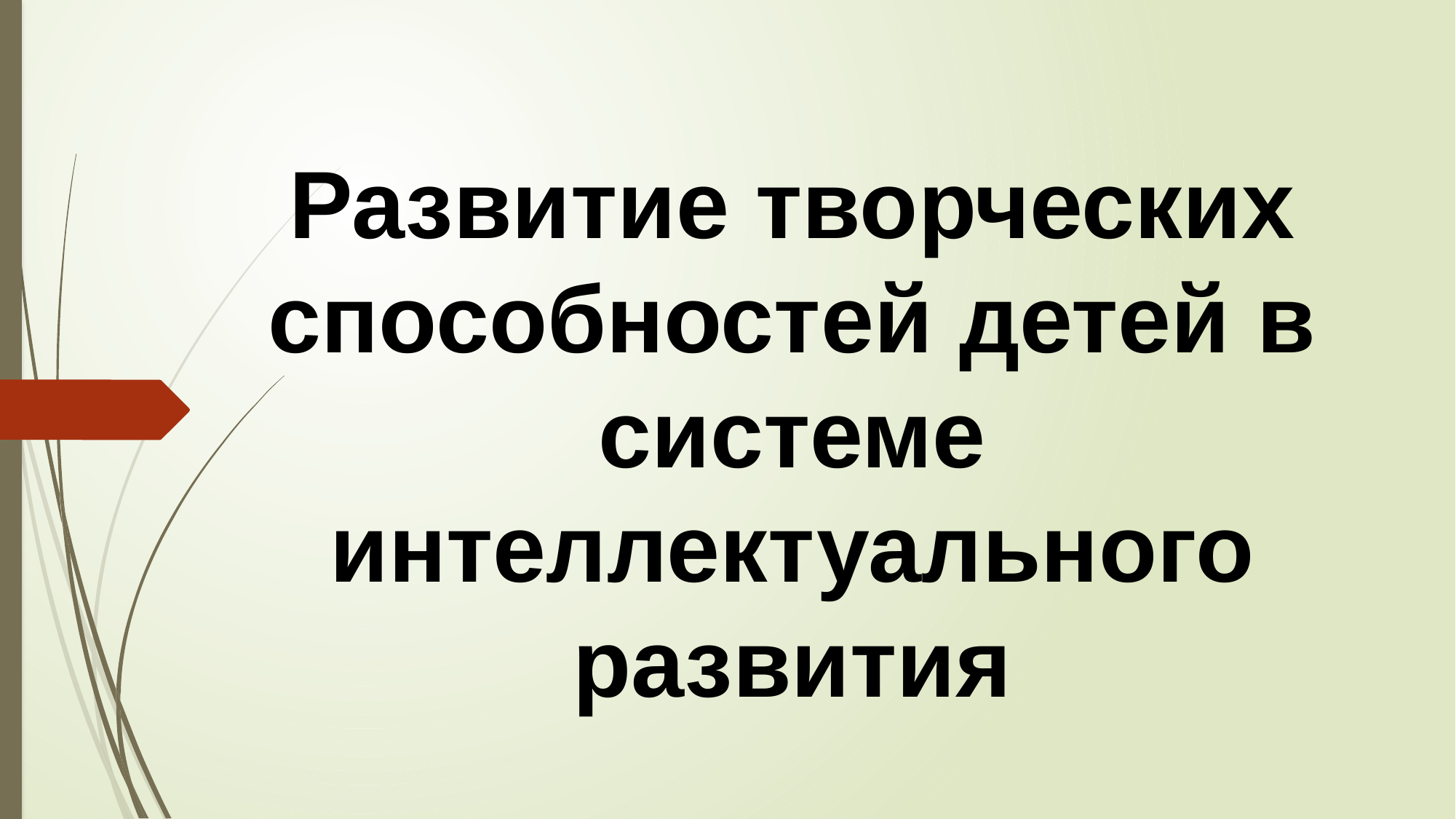

# Развитие творческих способностей детей в системе интеллектуального развития